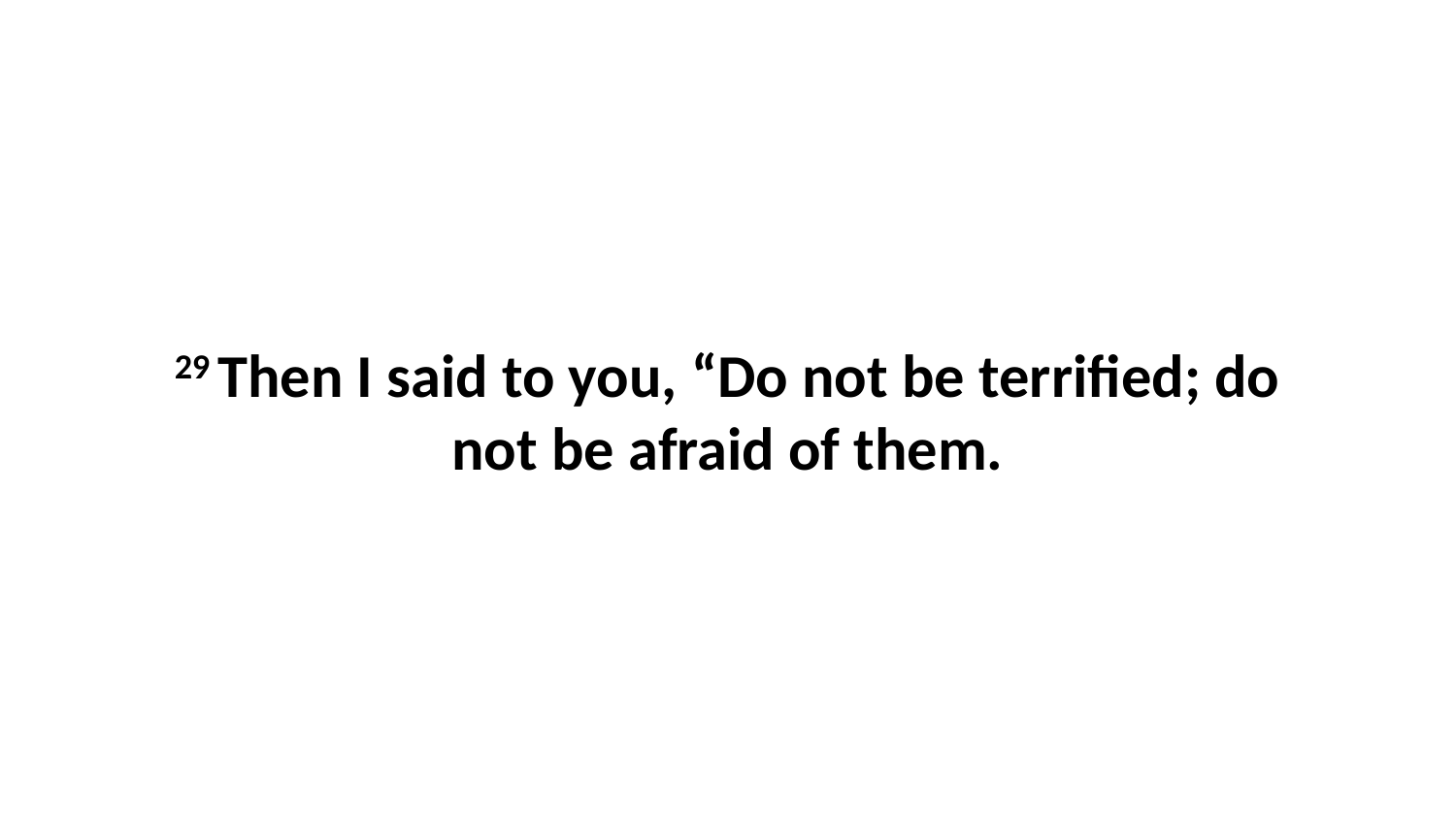

29 Then I said to you, “Do not be terrified; do not be afraid of them.